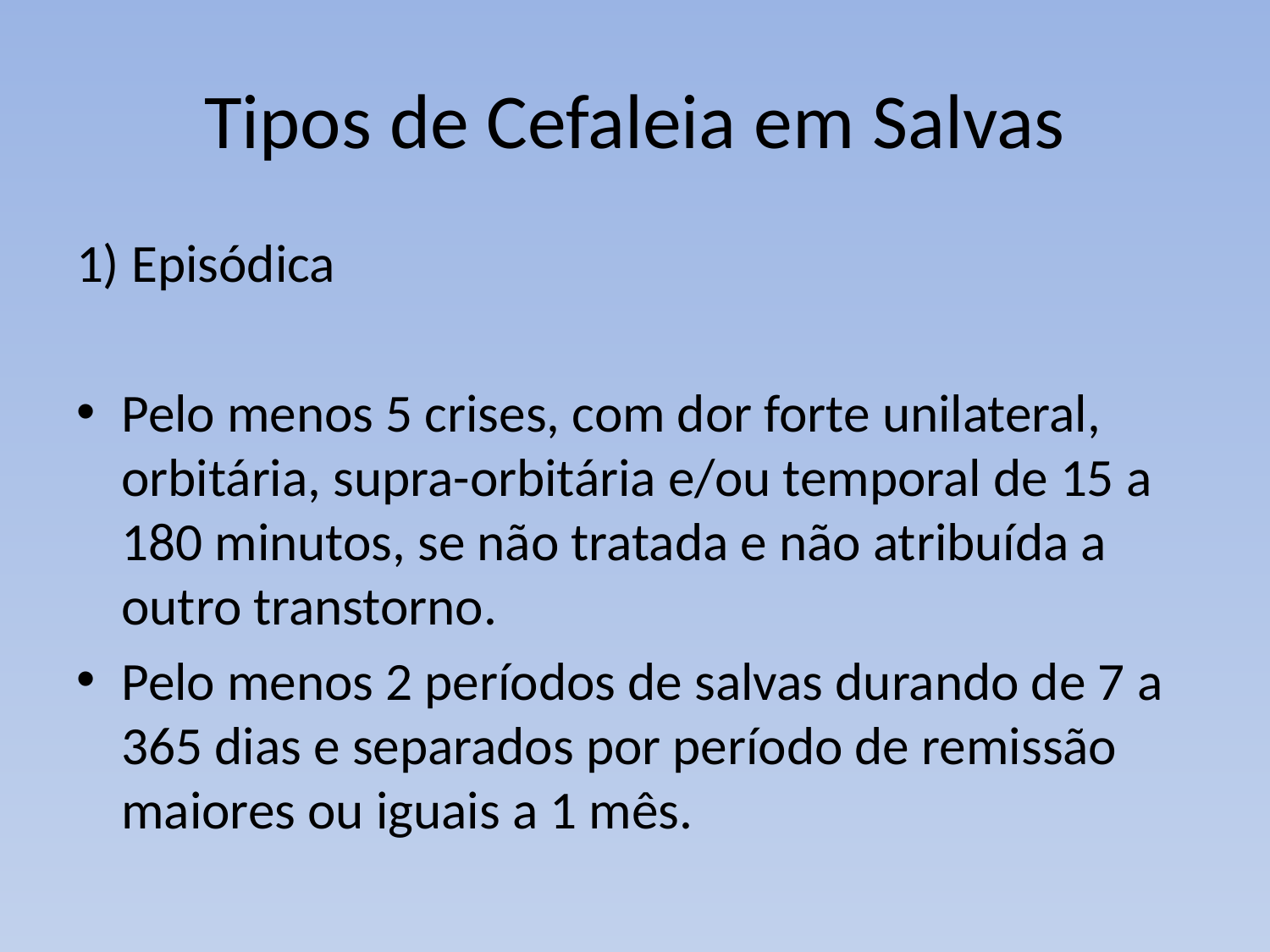

# Tipos de Cefaleia em Salvas
1) Episódica

Pelo menos 5 crises, com dor forte unilateral, orbitária, supra-orbitária e/ou temporal de 15 a 180 minutos, se não tratada e não atribuída a outro transtorno.
Pelo menos 2 períodos de salvas durando de 7 a 365 dias e separados por período de remissão maiores ou iguais a 1 mês.